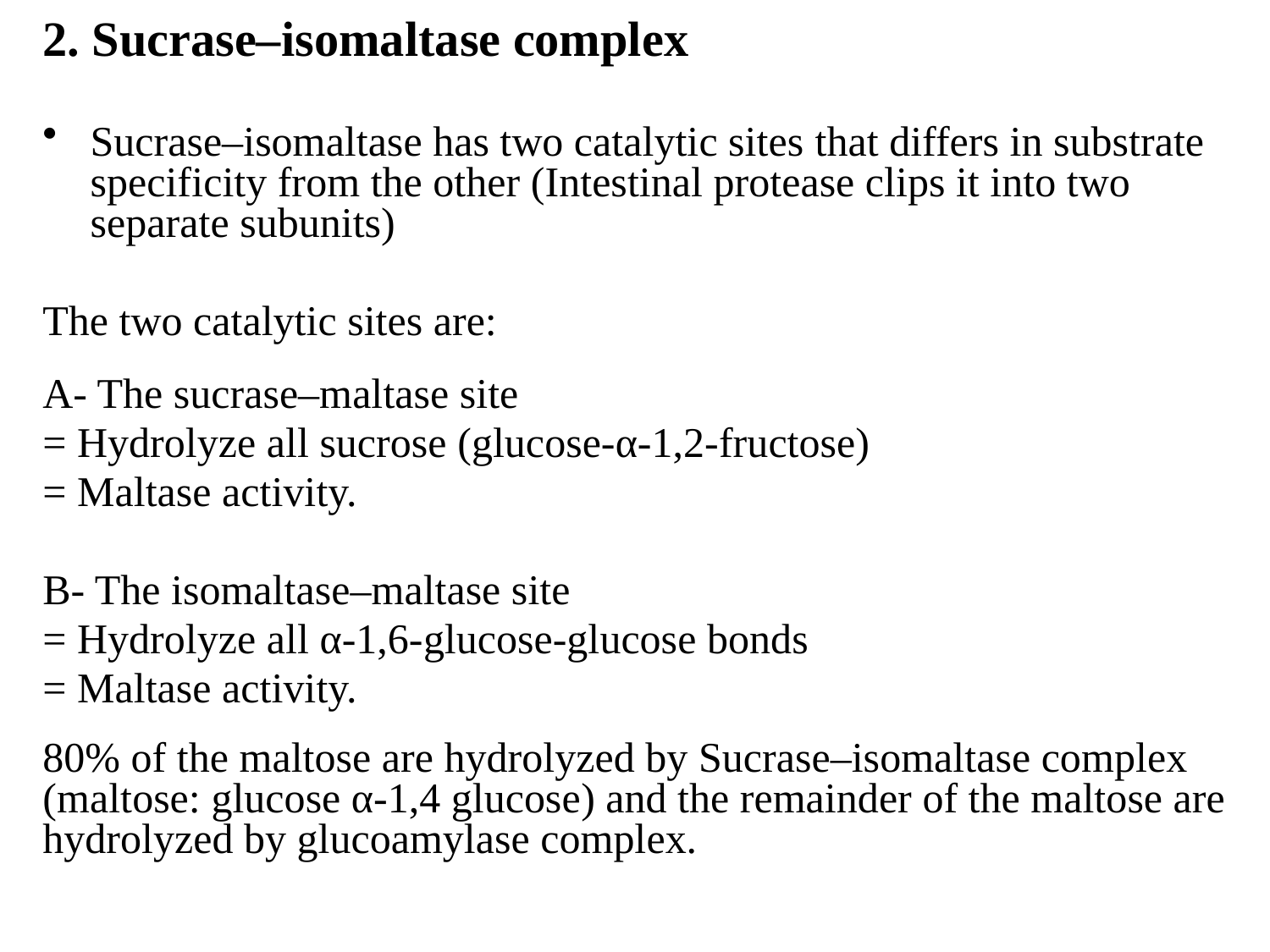

2. Sucrase–isomaltase complex

Sucrase–isomaltase has two catalytic sites that differs in substrate specificity from the other (Intestinal protease clips it into two separate subunits)

The two catalytic sites are:

A- The sucrase–maltase site
= Hydrolyze all sucrose (glucose-α-1,2-fructose)
= Maltase activity.

B- The isomaltase–maltase site
= Hydrolyze all α-1,6-glucose-glucose bonds
= Maltase activity.

80% of the maltose are hydrolyzed by Sucrase–isomaltase complex (maltose: glucose α-1,4 glucose) and the remainder of the maltose are hydrolyzed by glucoamylase complex.